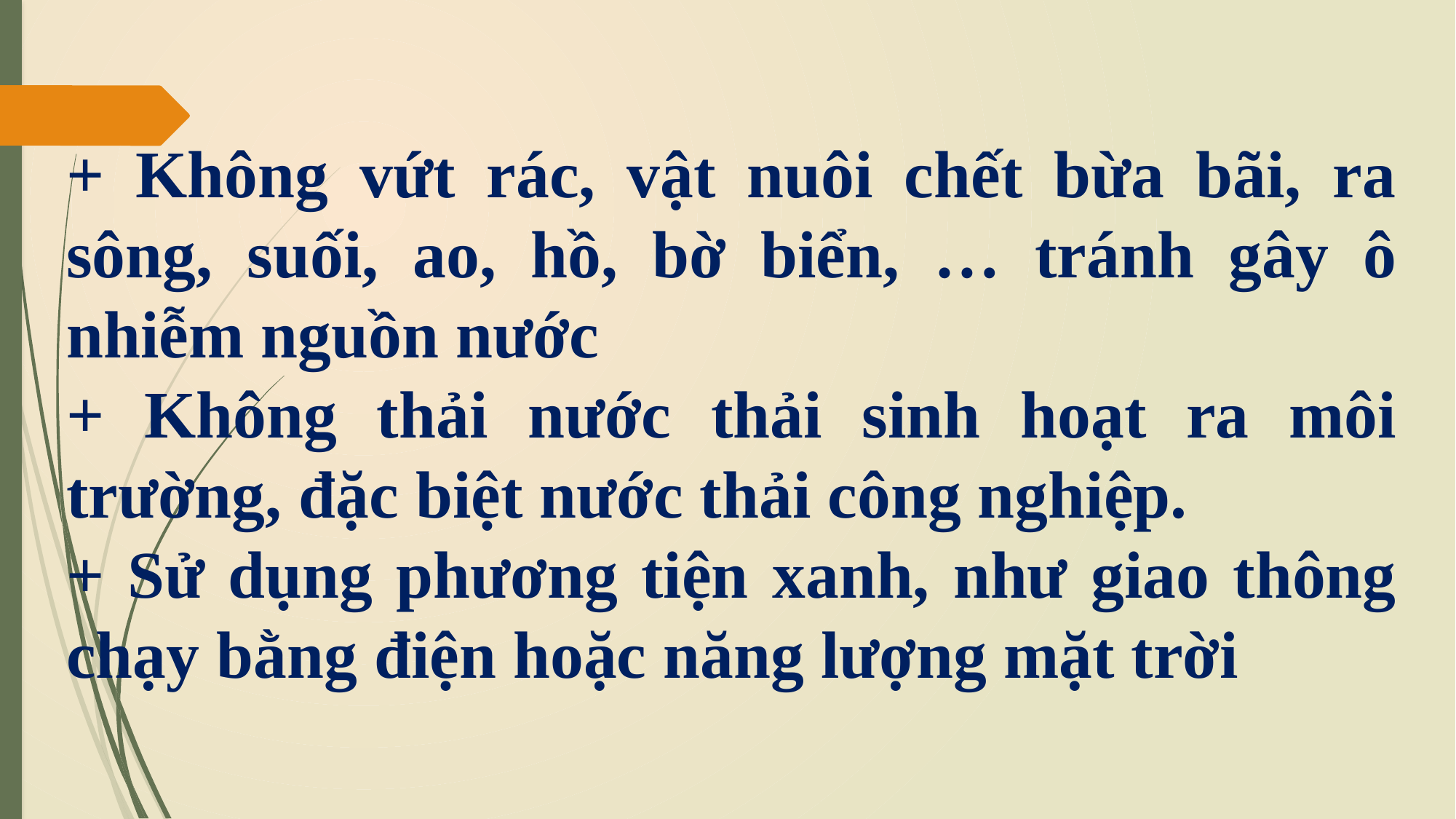

+ Không vứt rác, vật nuôi chết bừa bãi, ra sông, suối, ao, hồ, bờ biển, … tránh gây ô nhiễm nguồn nước
+ Không thải nước thải sinh hoạt ra môi trường, đặc biệt nước thải công nghiệp.
+ Sử dụng phương tiện xanh, như giao thông chạy bằng điện hoặc năng lượng mặt trời